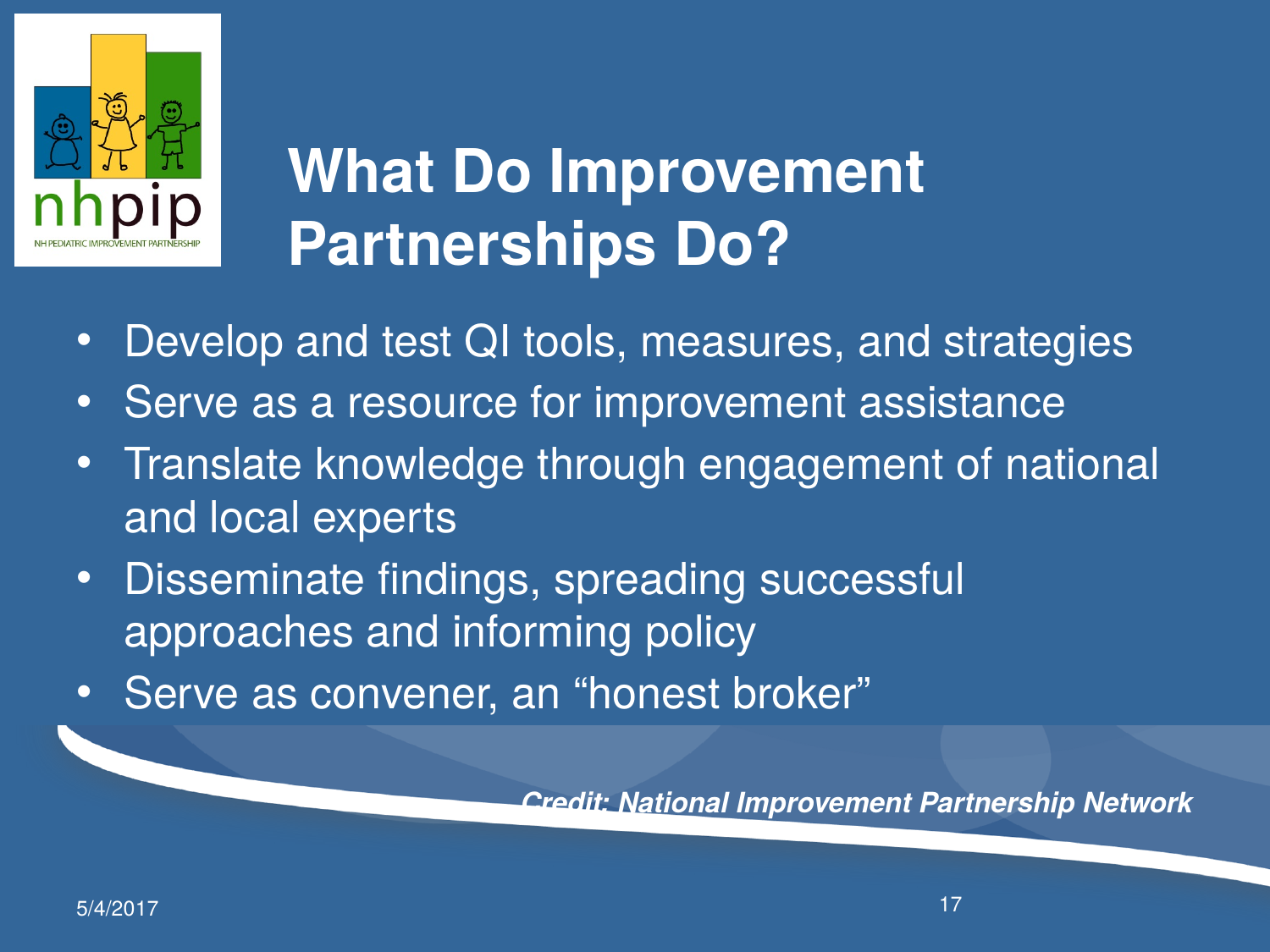

# What Do Improvement Partnerships Do?
Develop and test QI tools, measures, and strategies
Serve as a resource for improvement assistance
Translate knowledge through engagement of national and local experts
Disseminate findings, spreading successful approaches and informing policy
Serve as convener, an “honest broker”

Credit: National Improvement Partnership Network

5/4/2017